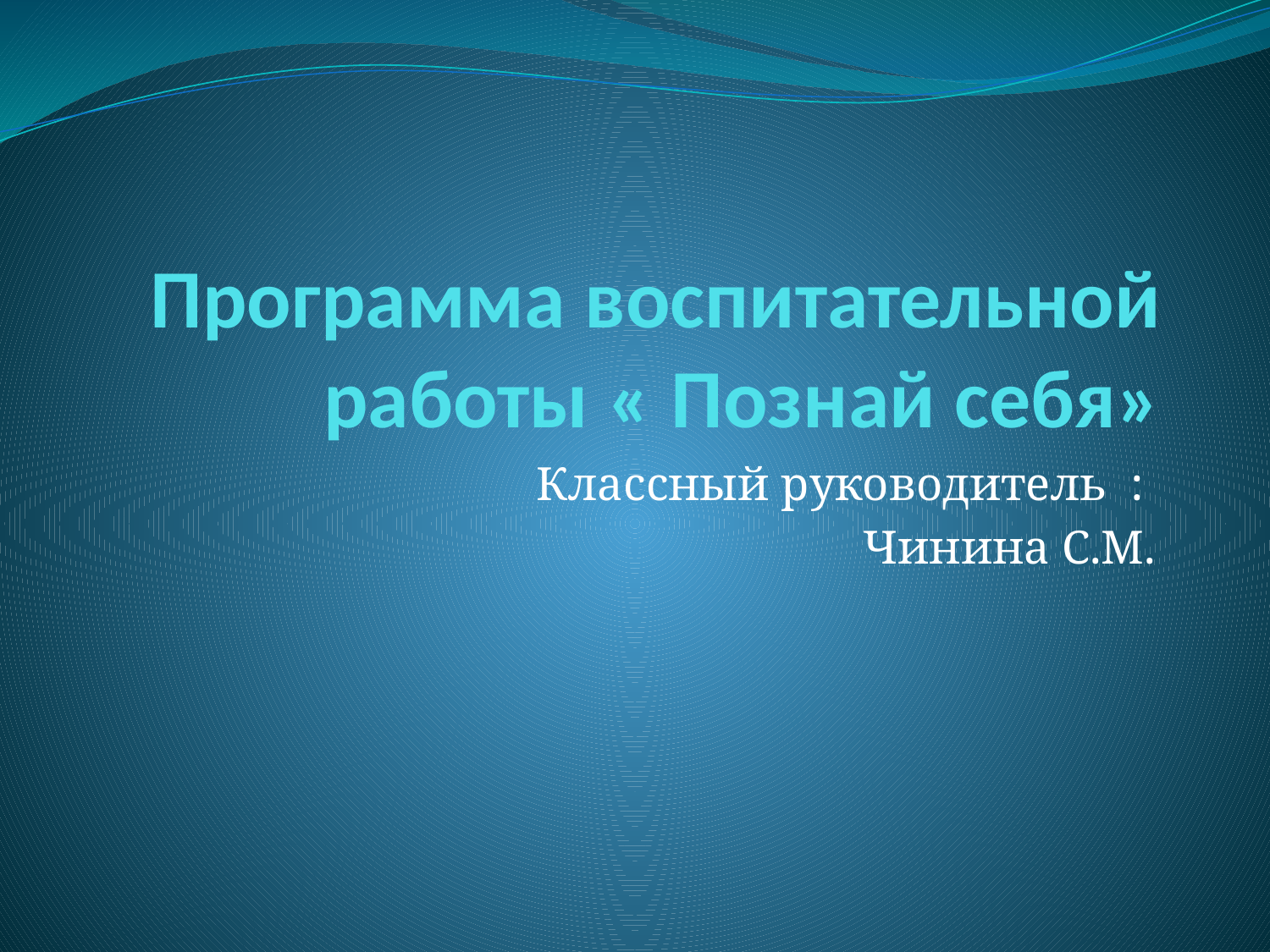

# Программа воспитательной работы « Познай себя»
Классный руководитель  :
Чинина С.М.